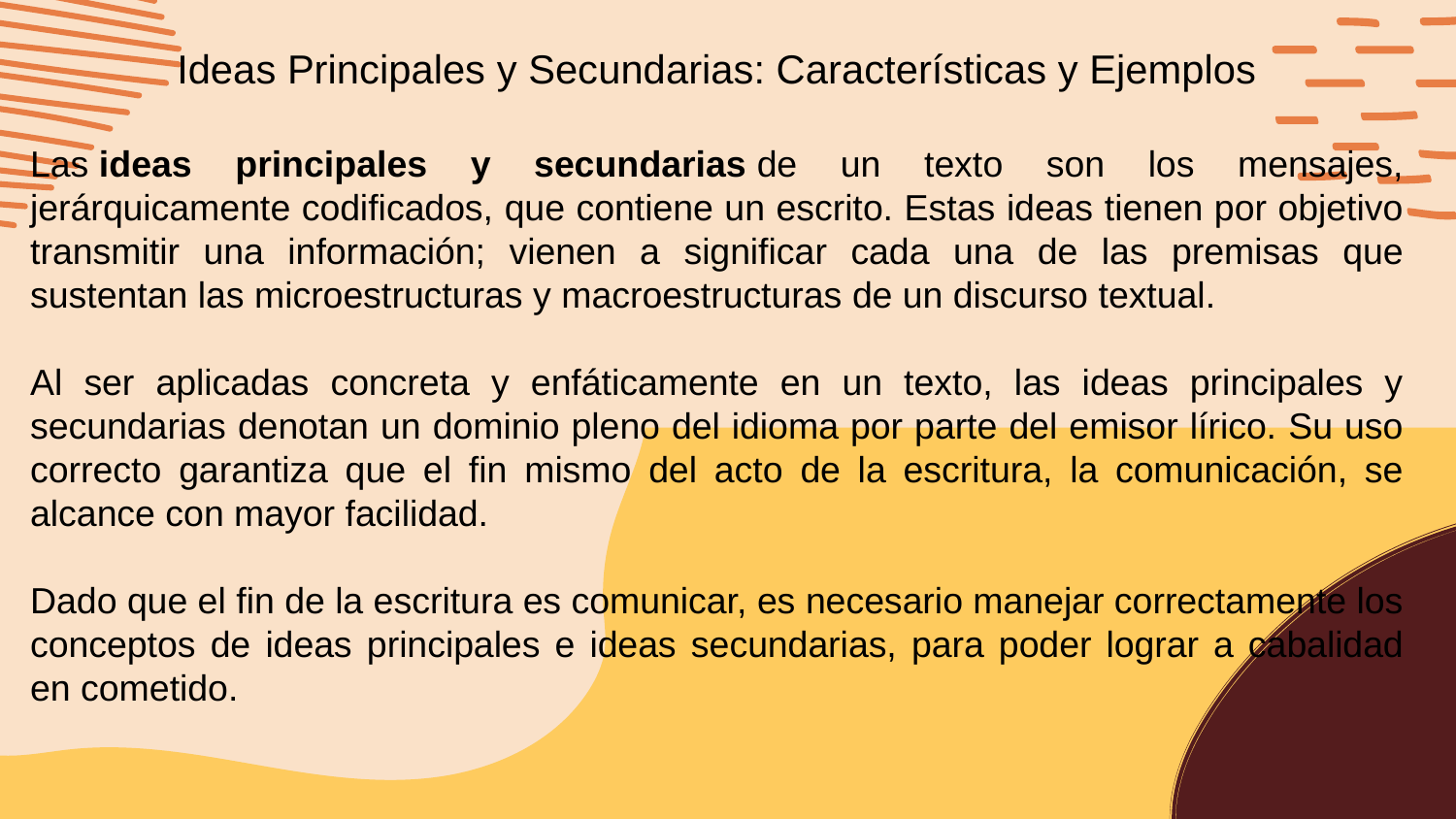

Ideas Principales y Secundarias: Características y Ejemplos

Las ideas principales y secundarias de un texto son los mensajes, jerárquicamente codificados, que contiene un escrito. Estas ideas tienen por objetivo transmitir una información; vienen a significar cada una de las premisas que sustentan las microestructuras y macroestructuras de un discurso textual.

Al ser aplicadas concreta y enfáticamente en un texto, las ideas principales y secundarias denotan un dominio pleno del idioma por parte del emisor lírico. Su uso correcto garantiza que el fin mismo del acto de la escritura, la comunicación, se alcance con mayor facilidad.

Dado que el fin de la escritura es comunicar, es necesario manejar correctamente los conceptos de ideas principales e ideas secundarias, para poder lograr a cabalidad en cometido.